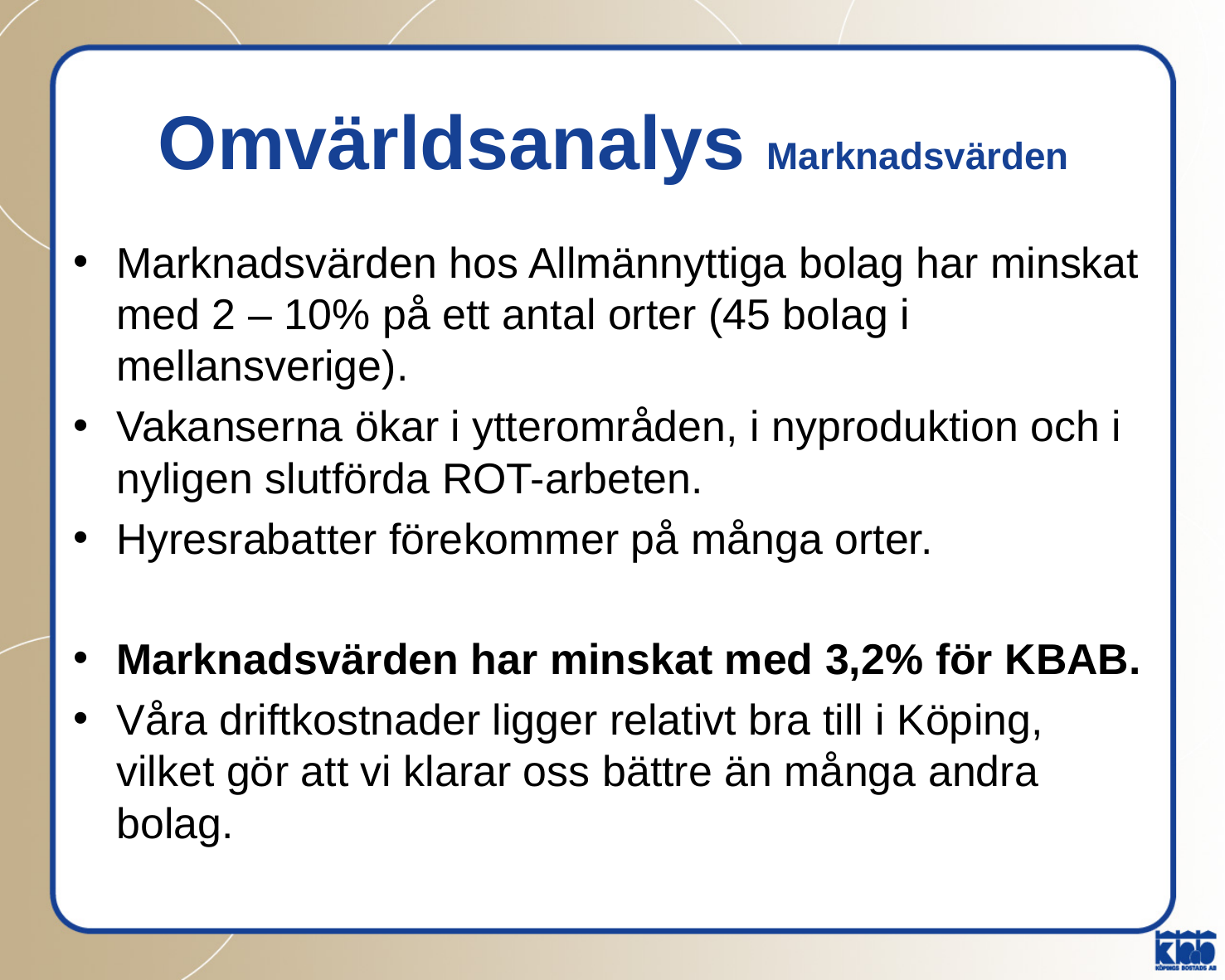

# Omvärldsanalys Marknadsvärden
Marknadsvärden hos Allmännyttiga bolag har minskat med 2 – 10% på ett antal orter (45 bolag i mellansverige).
Vakanserna ökar i ytterområden, i nyproduktion och i nyligen slutförda ROT-arbeten.
Hyresrabatter förekommer på många orter.

Marknadsvärden har minskat med 3,2% för KBAB.
Våra driftkostnader ligger relativt bra till i Köping, vilket gör att vi klarar oss bättre än många andra bolag.